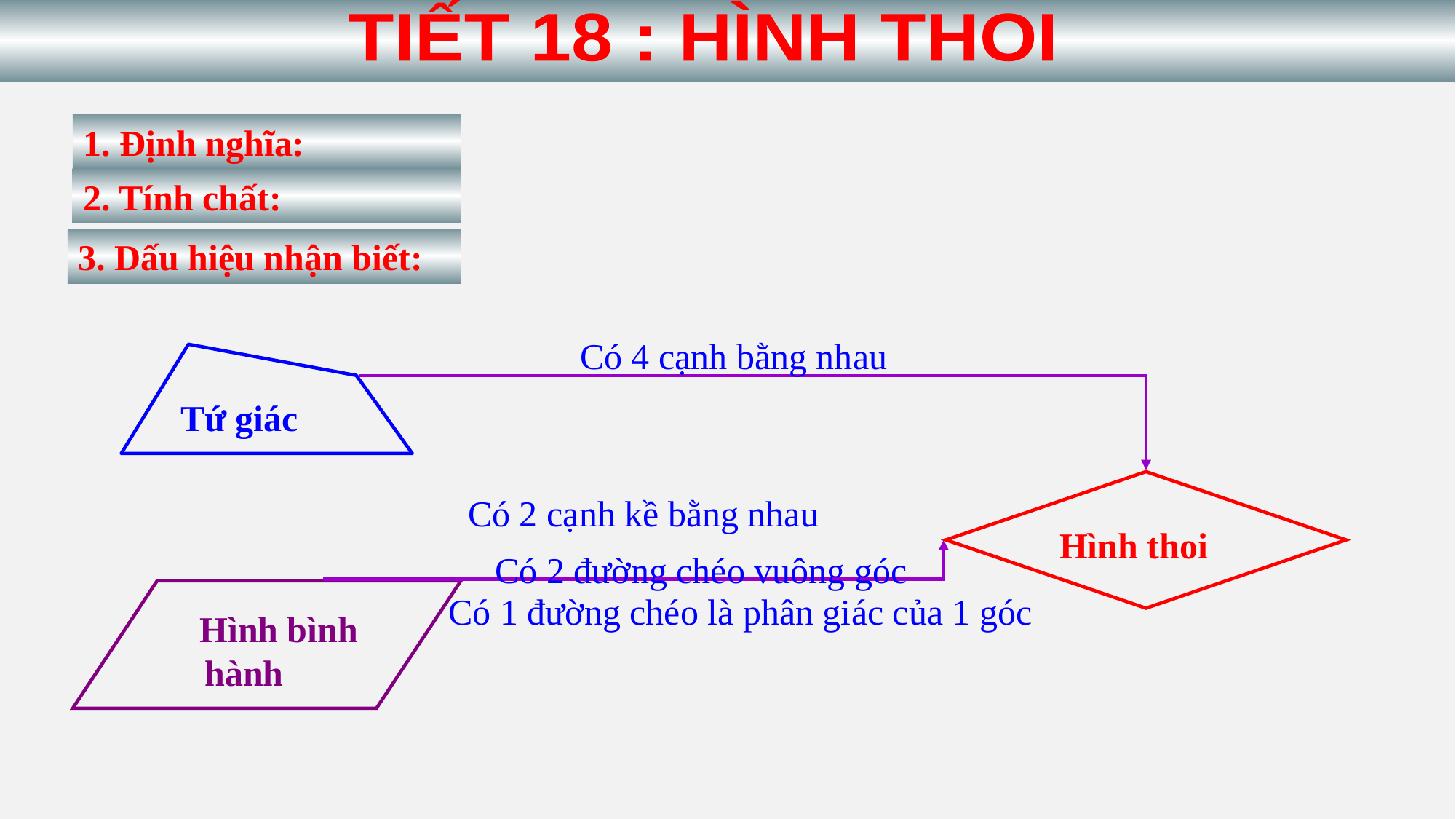

TIẾT 18 : HÌNH THOI
1. Định nghĩa:
2. Tính chất:
3. Dấu hiệu nhận biết:
Có 4 cạnh bằng nhau

Tứ giác

Hình thoi
Có 2 cạnh kề bằng nhau
Có 2 đường chéo vuông góc

Hình bình
    hành
Có 1 đường chéo là phân giác của 1 góc